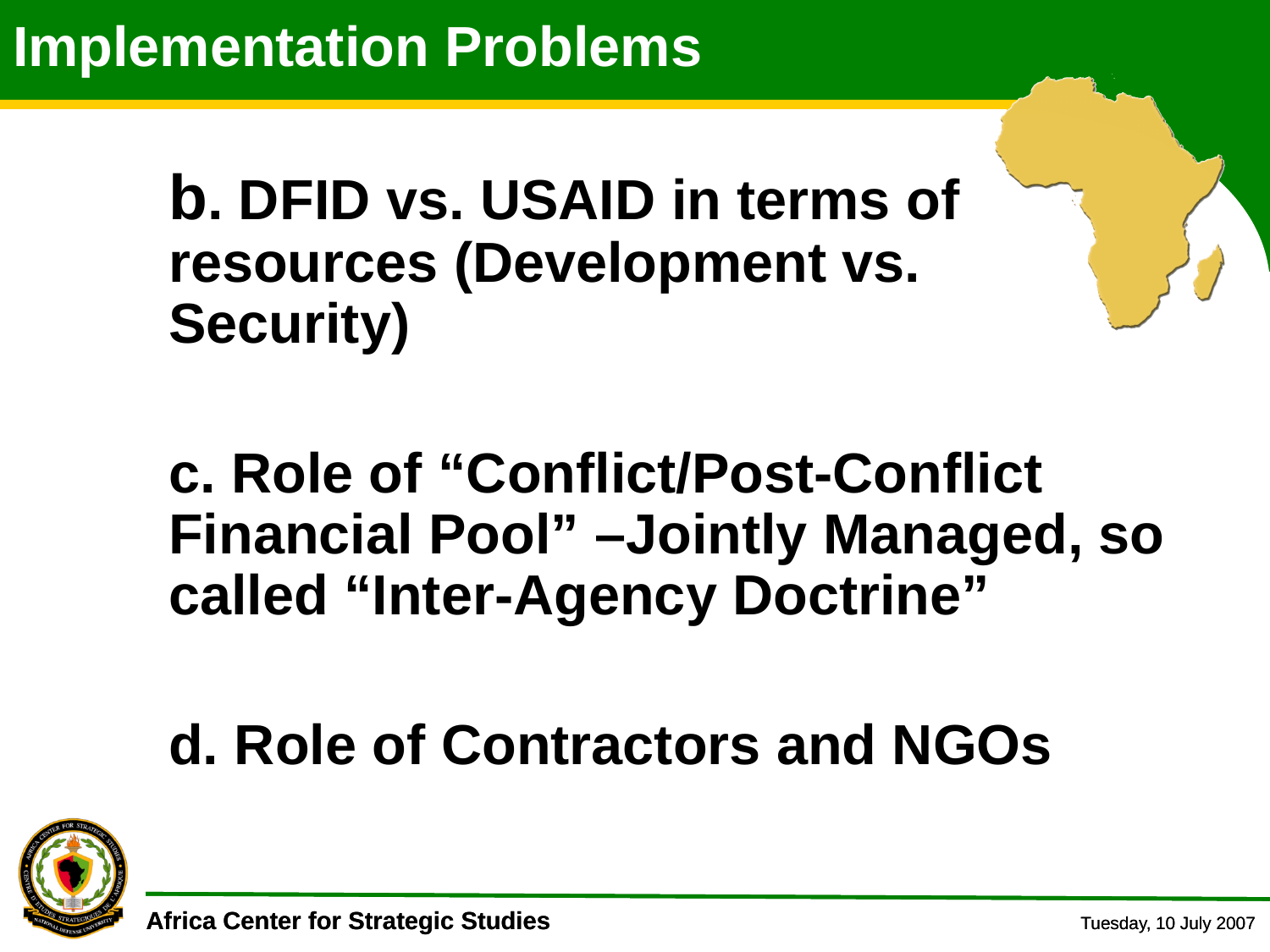

# Implementation Problems
	b. DFID vs. USAID in terms of resources (Development vs. Security)

	c. Role of “Conflict/Post-Conflict Financial Pool” –Jointly Managed, so called “Inter-Agency Doctrine”

	d. Role of Contractors and NGOs